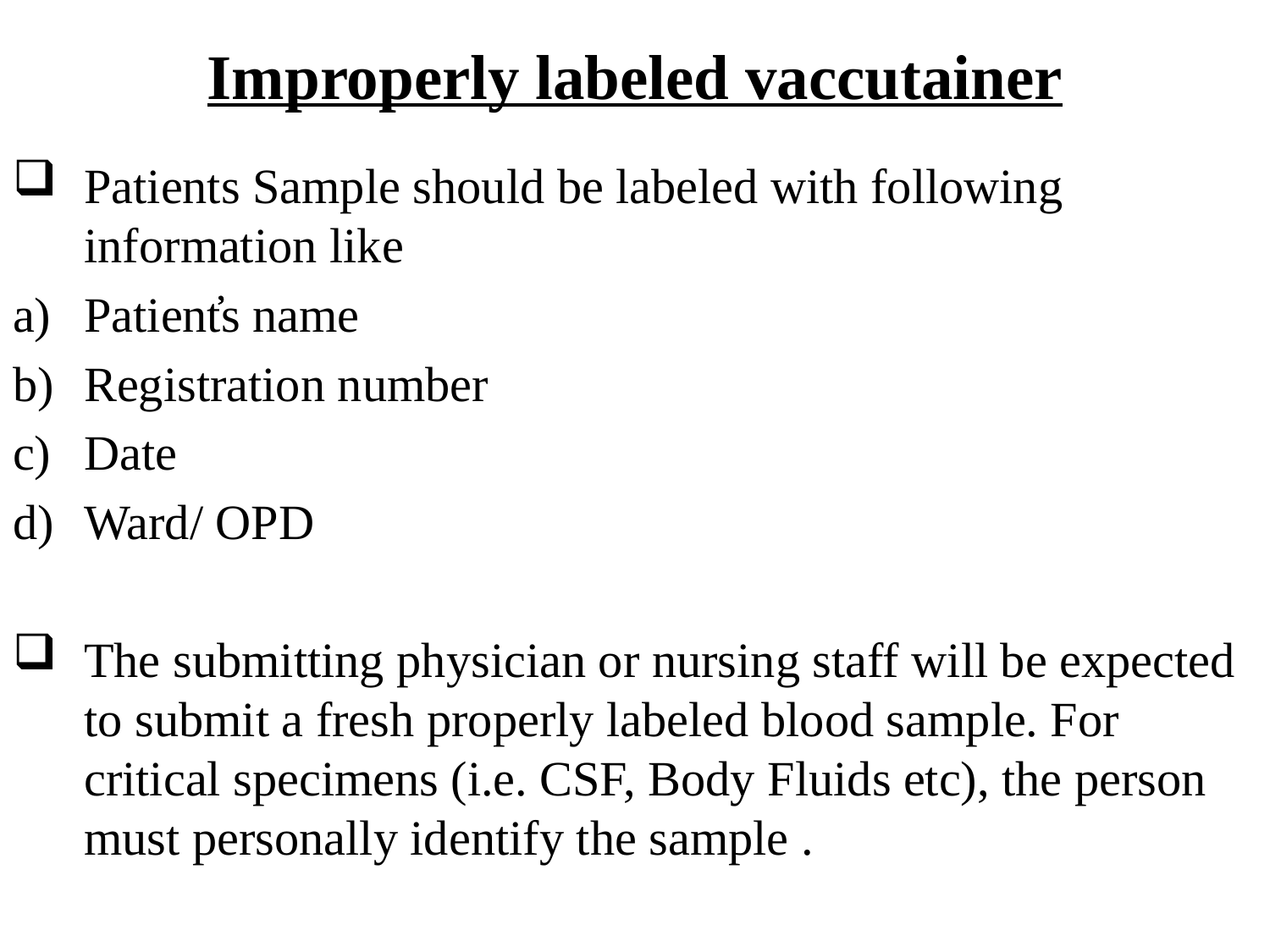

# Improperly labeled vaccutainer
Patients Sample should be labeled with following information like
Patient̓̓s name
Registration number
Date
Ward/ OPD

The submitting physician or nursing staff will be expected to submit a fresh properly labeled blood sample. For critical specimens (i.e. CSF, Body Fluids etc), the person must personally identify the sample .